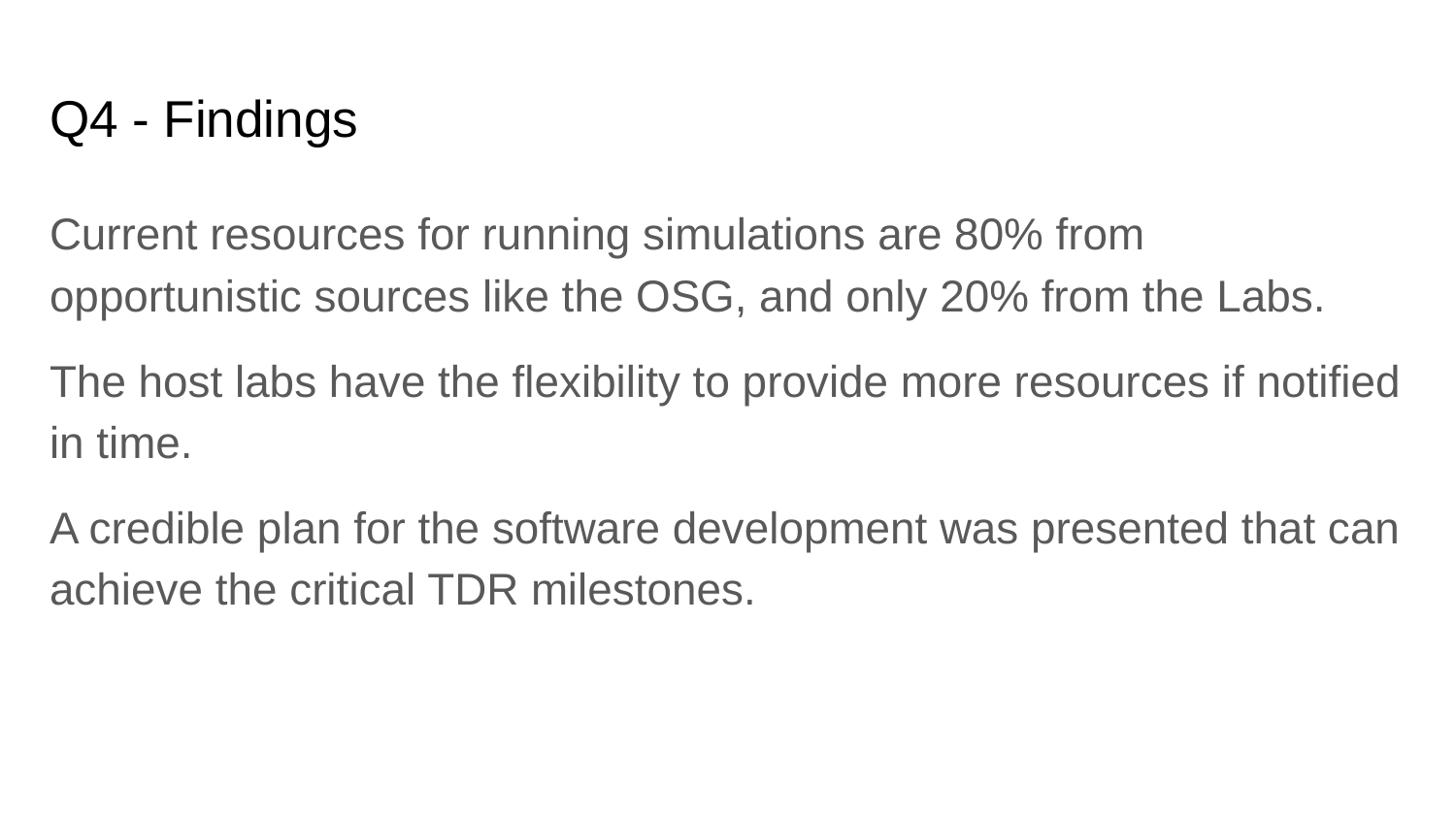

# Q4 - Findings
Current resources for running simulations are 80% from opportunistic sources like the OSG, and only 20% from the Labs.
The host labs have the flexibility to provide more resources if notified in time.
A credible plan for the software development was presented that can achieve the critical TDR milestones.